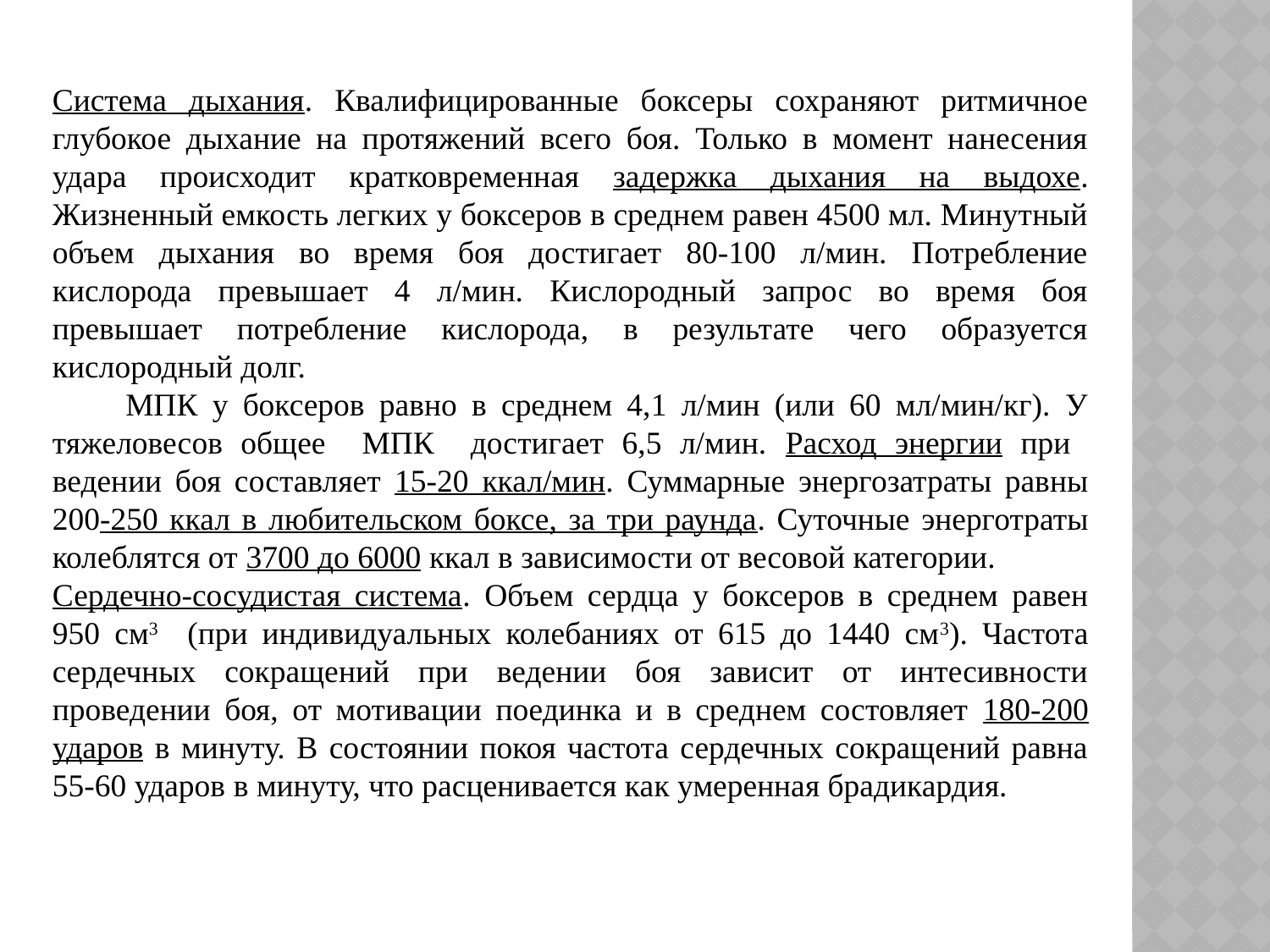

Система дыхания. Квалифицированные боксеры сохраняют ритмичное глубокое дыхание на протяжений всего боя. Только в момент нанесения удара происходит кратковременная задержка дыхания на выдохе. Жизненный емкость легких у боксеров в среднем равен 4500 мл. Минутный объем дыхания во время боя достигает 80-100 л/мин. Потребление кислорода превышает 4 л/мин. Кислородный запрос во время боя превышает потребление кислорода, в результате чего образуется кислородный долг.
     МПК у боксеров равно в среднем 4,1 л/мин (или 60 мл/мин/кг). У тяжеловесов общее  МПК  достигает 6,5 л/мин. Расход энергии при  ведении боя составляет 15-20 ккал/мин. Суммарные энергозатраты равны 200-250 ккал в любительском боксе, за три раунда. Суточные энерготраты колеблятся от 3700 до 6000 ккал в зависимости от весовой категории.
Сердечно-сосудистая система. Объем сердца у боксеров в среднем равен 950 см3  (при индивидуальных колебаниях от 615 до 1440 см3). Частота сердечных сокращений при ведении боя зависит от интесивности проведении боя, от мотивации поединка и в среднем состовляет 180-200 ударов в минуту. В состоянии покоя частота сердечных сокращений равна 55-60 ударов в минуту, что расценивается как умеренная брадикардия.